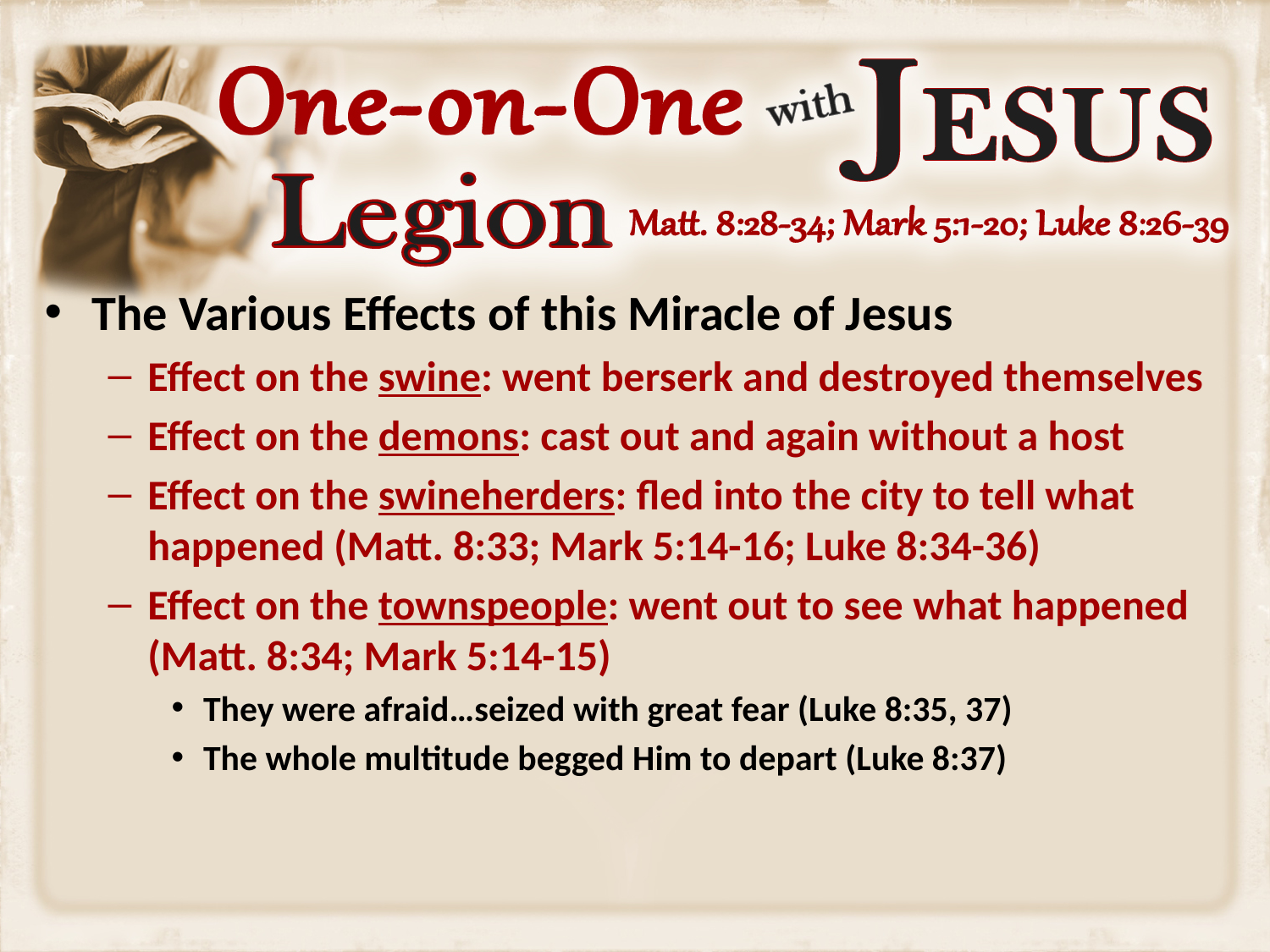

The Various Effects of this Miracle of Jesus
Effect on the swine: went berserk and destroyed themselves
Effect on the demons: cast out and again without a host
Effect on the swineherders: fled into the city to tell what happened (Matt. 8:33; Mark 5:14-16; Luke 8:34-36)
Effect on the townspeople: went out to see what happened (Matt. 8:34; Mark 5:14-15)
They were afraid…seized with great fear (Luke 8:35, 37)
The whole multitude begged Him to depart (Luke 8:37)